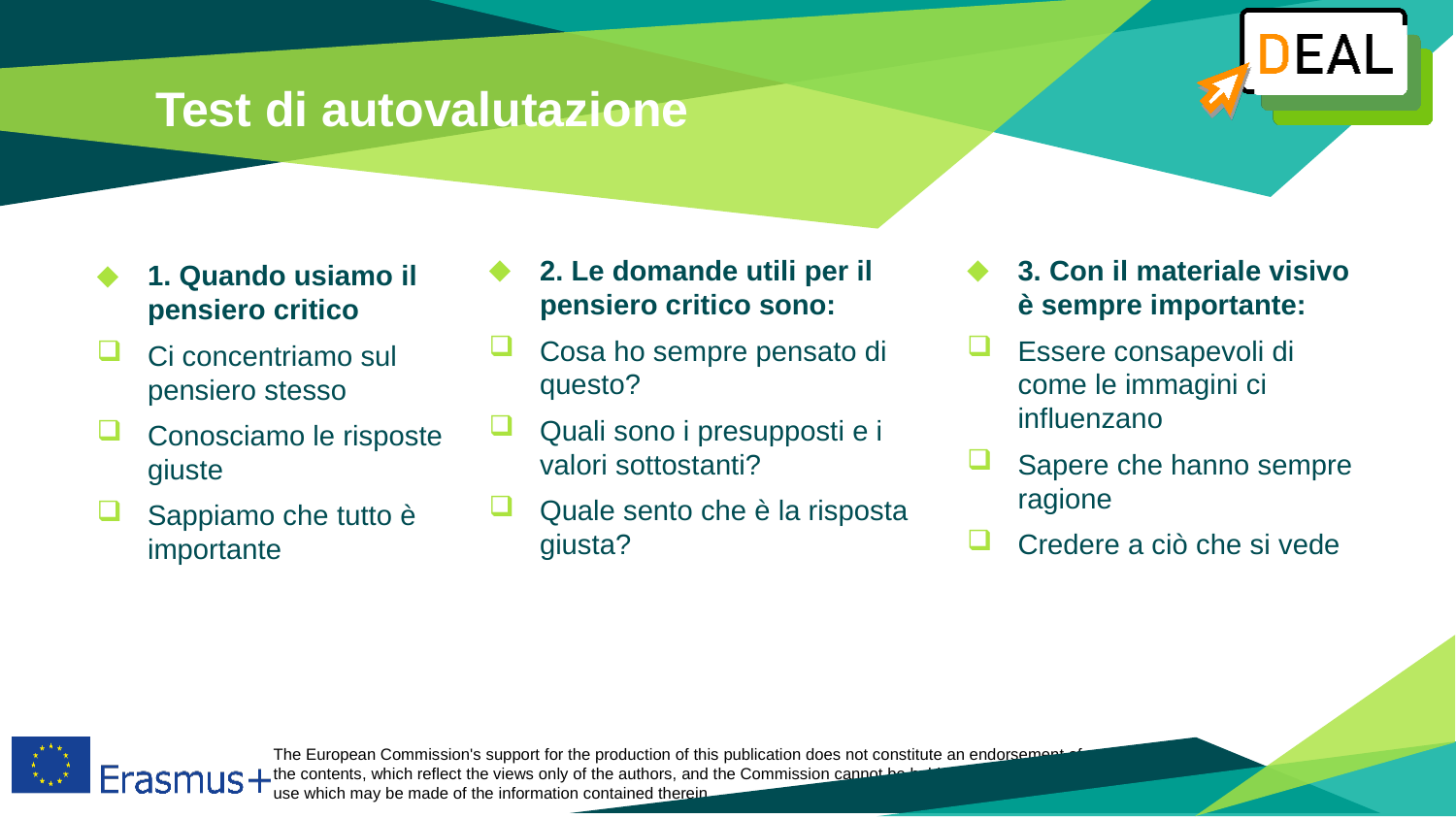

# Test di autovalutazione
2. Le domande utili per il pensiero critico sono:
Cosa ho sempre pensato di questo?
Quali sono i presupposti e i valori sottostanti?
Quale sento che è la risposta giusta?

3. Con il materiale visivo è sempre importante:
Essere consapevoli di come le immagini ci influenzano
Sapere che hanno sempre ragione
Credere a ciò che si vede
1. Quando usiamo il pensiero critico
Ci concentriamo sul pensiero stesso
Conosciamo le risposte giuste
Sappiamo che tutto è importante